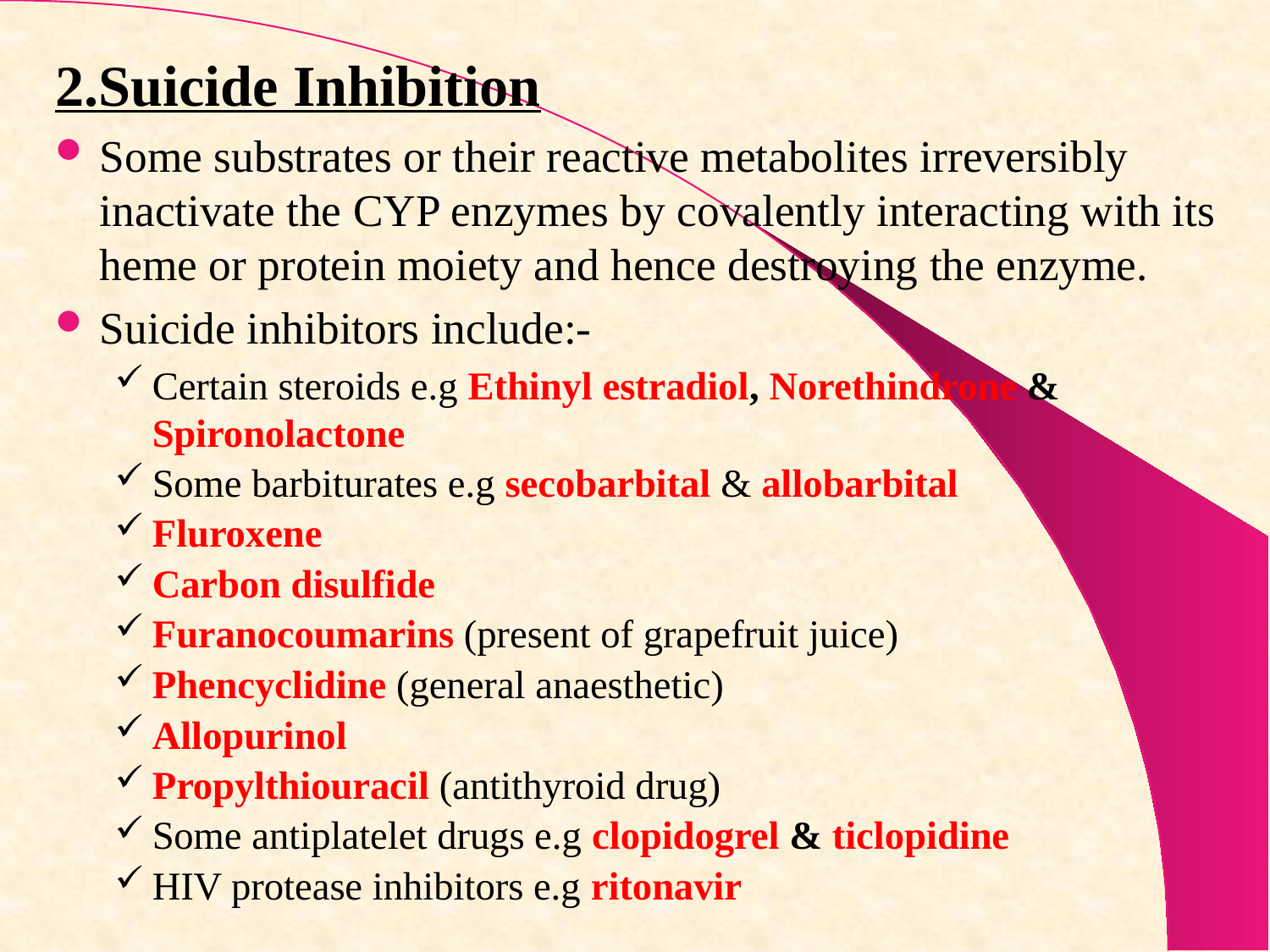

2.Suicide Inhibition
Some substrates or their reactive metabolites irreversibly inactivate the CYP enzymes by covalently interacting with its heme or protein moiety and hence destroying the enzyme.
Suicide inhibitors include:-
Certain steroids e.g Ethinyl estradiol, Norethindrone & Spironolactone
Some barbiturates e.g secobarbital & allobarbital
Fluroxene
Carbon disulfide
Furanocoumarins (present of grapefruit juice)
Phencyclidine (general anaesthetic)
Allopurinol
Propylthiouracil (antithyroid drug)
Some antiplatelet drugs e.g clopidogrel & ticlopidine
HIV protease inhibitors e.g ritonavir